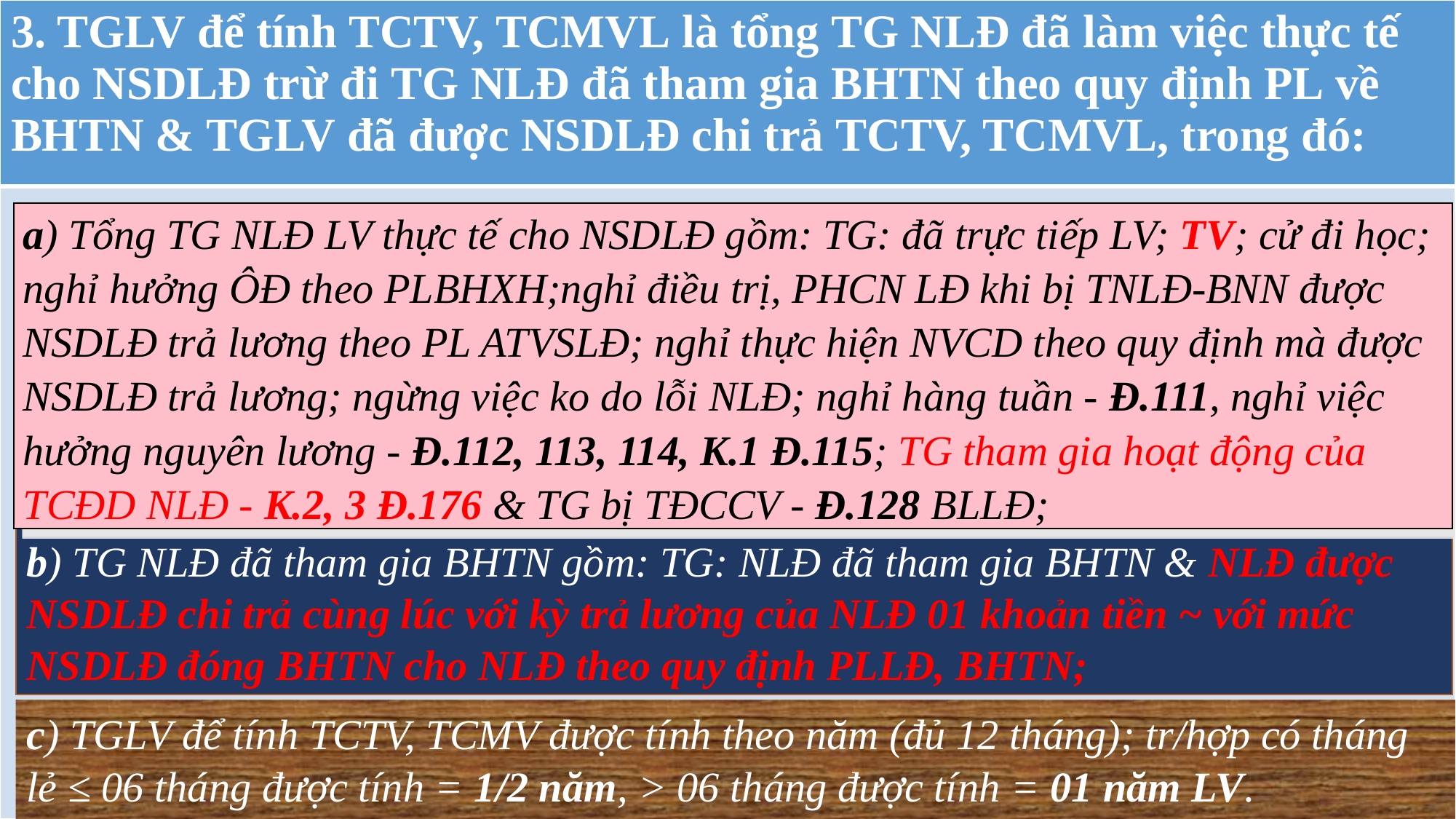

| 3. TGLV để tính TCTV, TCMVL là tổng TG NLĐ đã làm việc thực tế cho NSDLĐ trừ đi TG NLĐ đã tham gia BHTN theo quy định PL về BHTN & TGLV đã được NSDLĐ chi trả TCTV, TCMVL, trong đó: |
| --- |
|  |
a) Tổng TG NLĐ LV thực tế cho NSDLĐ gồm: TG: đã trực tiếp LV; TV; cử đi học;
nghỉ hưởng ÔĐ theo PLBHXH;nghỉ điều trị, PHCN LĐ khi bị TNLĐ-BNN được
NSDLĐ trả lương theo PL ATVSLĐ; nghỉ thực hiện NVCD theo quy định mà được
NSDLĐ trả lương; ngừng việc ko do lỗi NLĐ; nghỉ hàng tuần - Đ.111, nghỉ việc
hưởng nguyên lương - Đ.112, 113, 114, K.1 Đ.115; TG tham gia hoạt động của
TCĐD NLĐ - K.2, 3 Đ.176 & TG bị TĐCCV - Đ.128 BLLĐ;
b) TG NLĐ đã tham gia BHTN gồm: TG: NLĐ đã tham gia BHTN & NLĐ được NSDLĐ chi trả cùng lúc với kỳ trả lương của NLĐ 01 khoản tiền ~ với mức NSDLĐ đóng BHTN cho NLĐ theo quy định PLLĐ, BHTN;
c) TGLV để tính TCTV, TCMV được tính theo năm (đủ 12 tháng); tr/hợp có tháng lẻ ≤ 06 tháng được tính = 1/2 năm, > 06 tháng được tính = 01 năm LV.
26